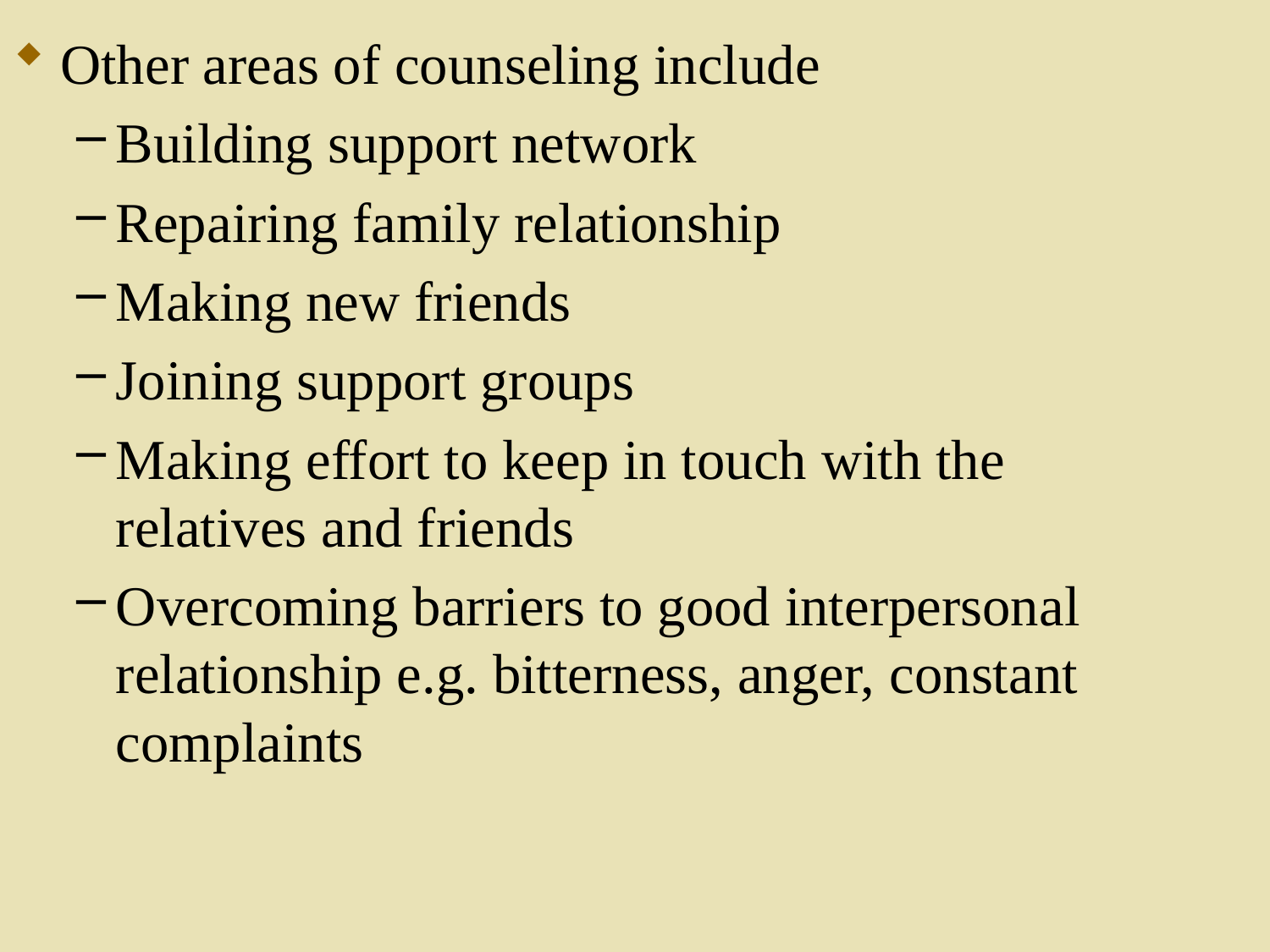

Other areas of counseling include
Building support network
Repairing family relationship
Making new friends
Joining support groups
Making effort to keep in touch with the relatives and friends
Overcoming barriers to good interpersonal relationship e.g. bitterness, anger, constant complaints
62